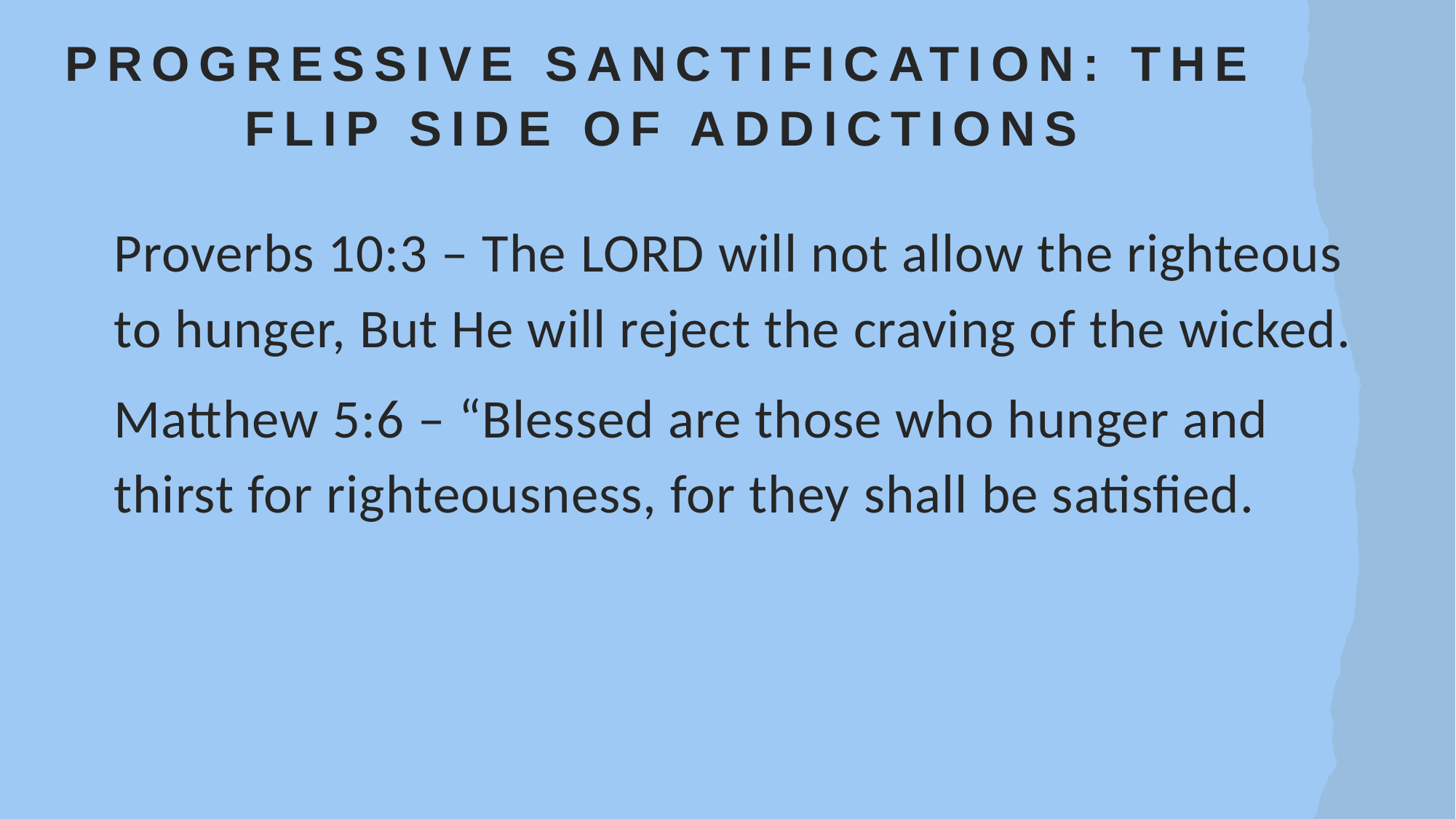

# Progressive sanctification: the flip side of addictions
Proverbs 10:3 – The Lord will not allow the righteous to hunger, But He will reject the craving of the wicked.
Matthew 5:6 – “Blessed are those who hunger and thirst for righteousness, for they shall be satisfied.